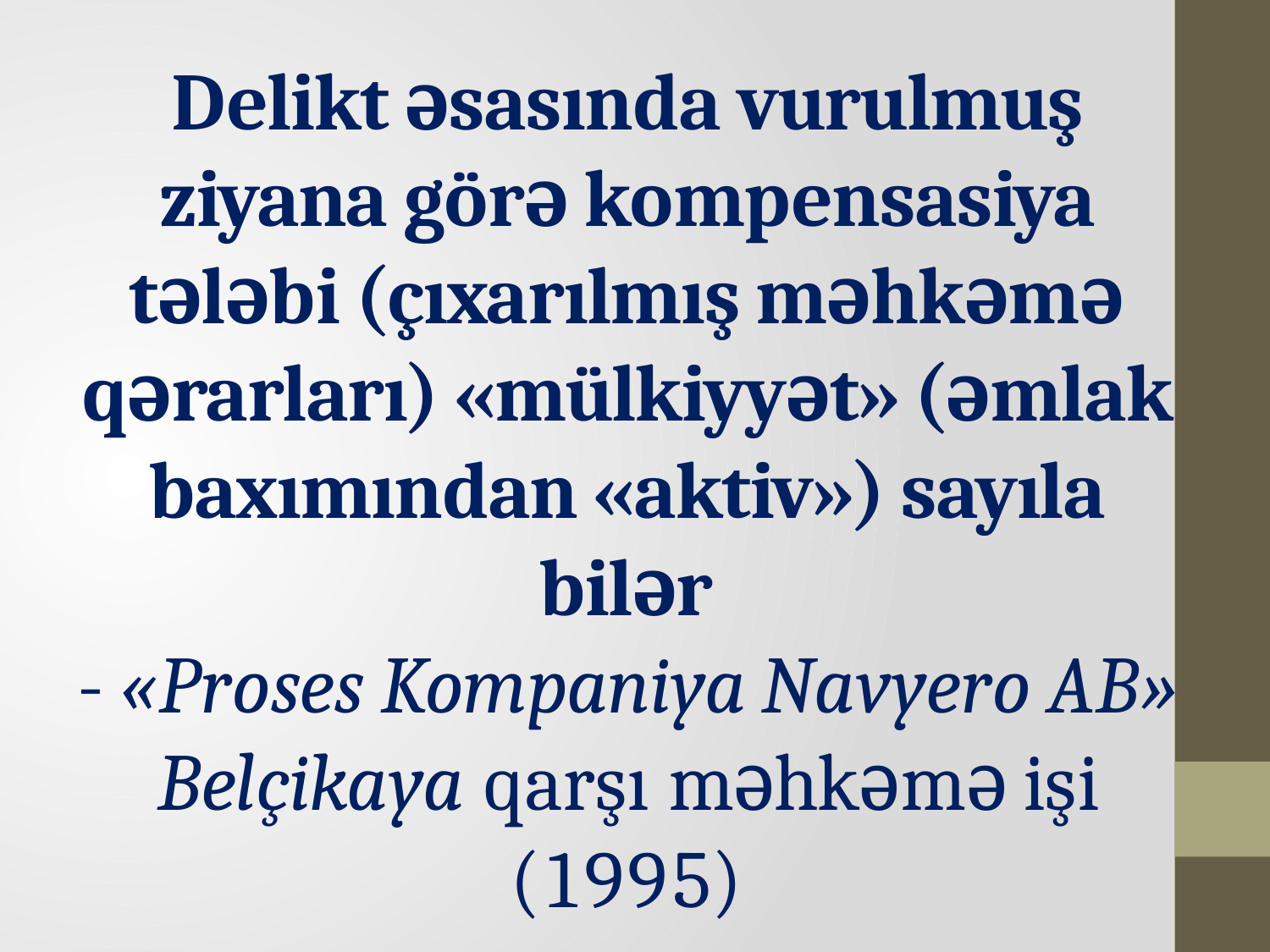

# Delikt əsasında vurulmuş ziyana görə kompensasiya tələbi (çıxarılmış məhkəmə qərarları) «mülkiyyət» (əmlak baxımından «aktiv») sayıla bilər - «Proses Kompaniya Navyero AB» Belçikaya qarşı məhkəmə işi (1995)